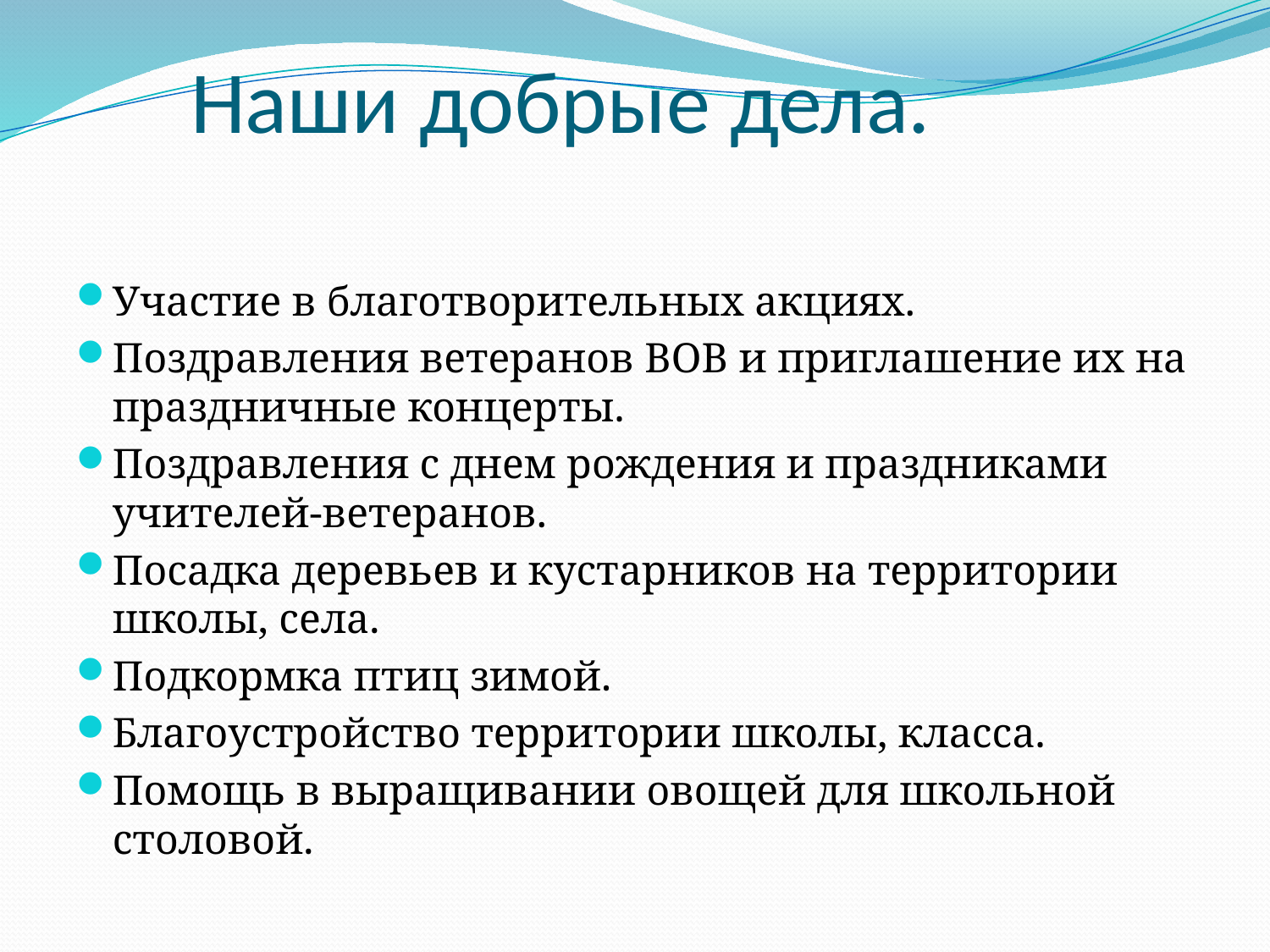

# Наши добрые дела.
Участие в благотворительных акциях.
Поздравления ветеранов ВОВ и приглашение их на праздничные концерты.
Поздравления с днем рождения и праздниками учителей-ветеранов.
Посадка деревьев и кустарников на территории школы, села.
Подкормка птиц зимой.
Благоустройство территории школы, класса.
Помощь в выращивании овощей для школьной столовой.